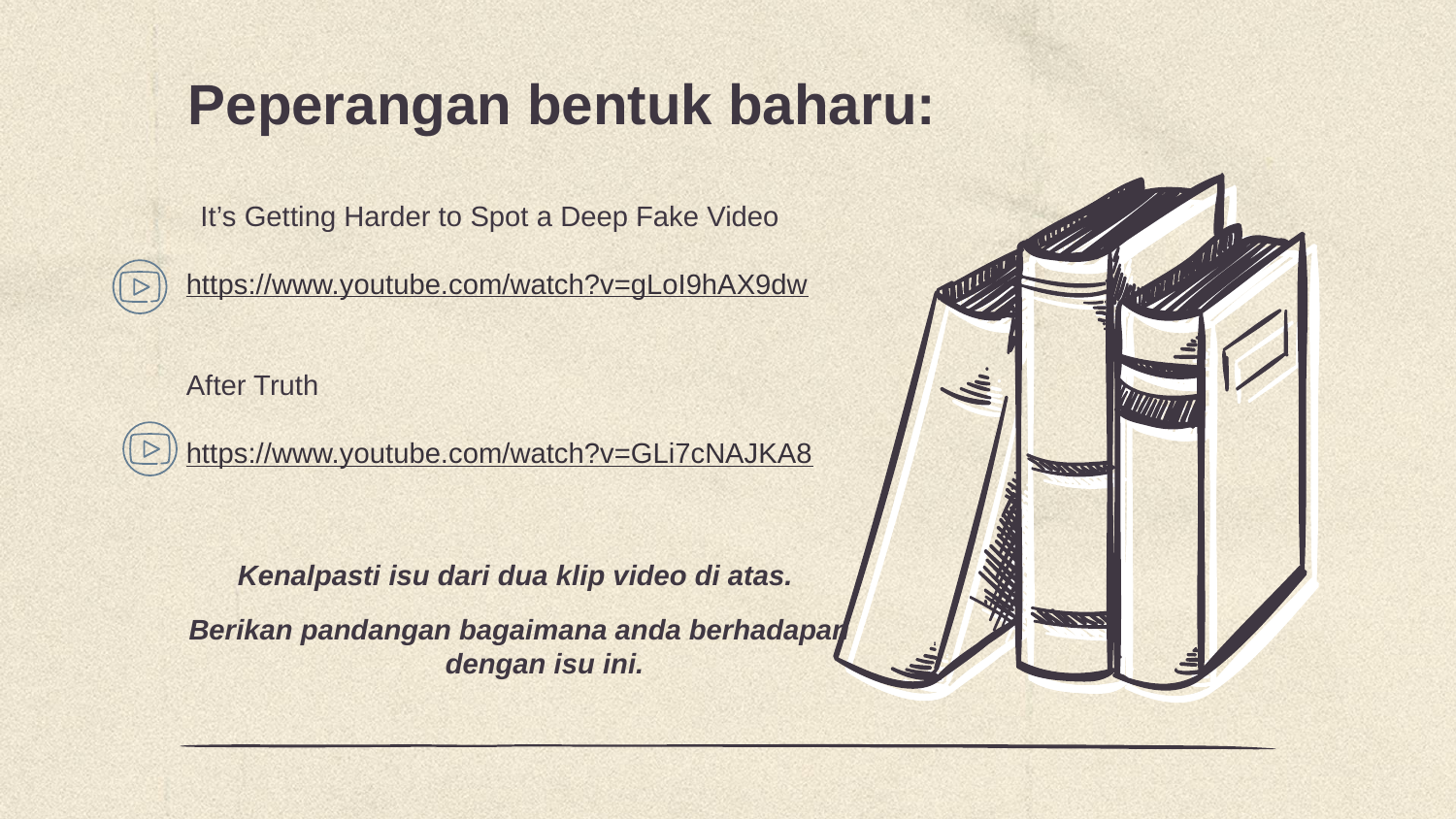

# Peperangan bentuk baharu:

It’s Getting Harder to Spot a Deep Fake Video

https://www.youtube.com/watch?v=gLoI9hAX9dw

After Truth

https://www.youtube.com/watch?v=GLi7cNAJKA8

Kenalpasti isu dari dua klip video di atas.
Berikan pandangan bagaimana anda berhadapan dengan isu ini.